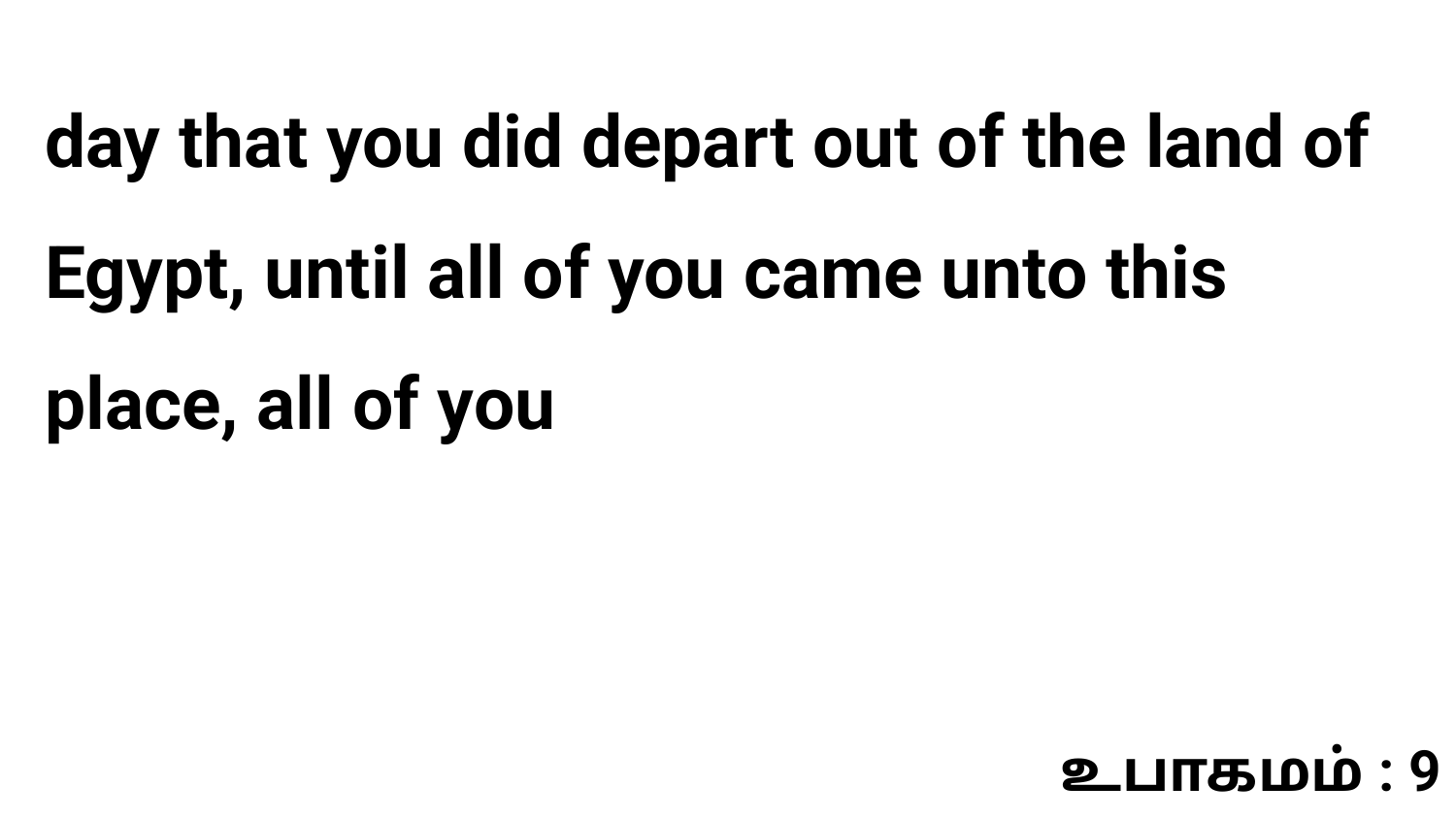

day that you did depart out of the land of Egypt, until all of you came unto this place, all of you
உபாகமம் : 9